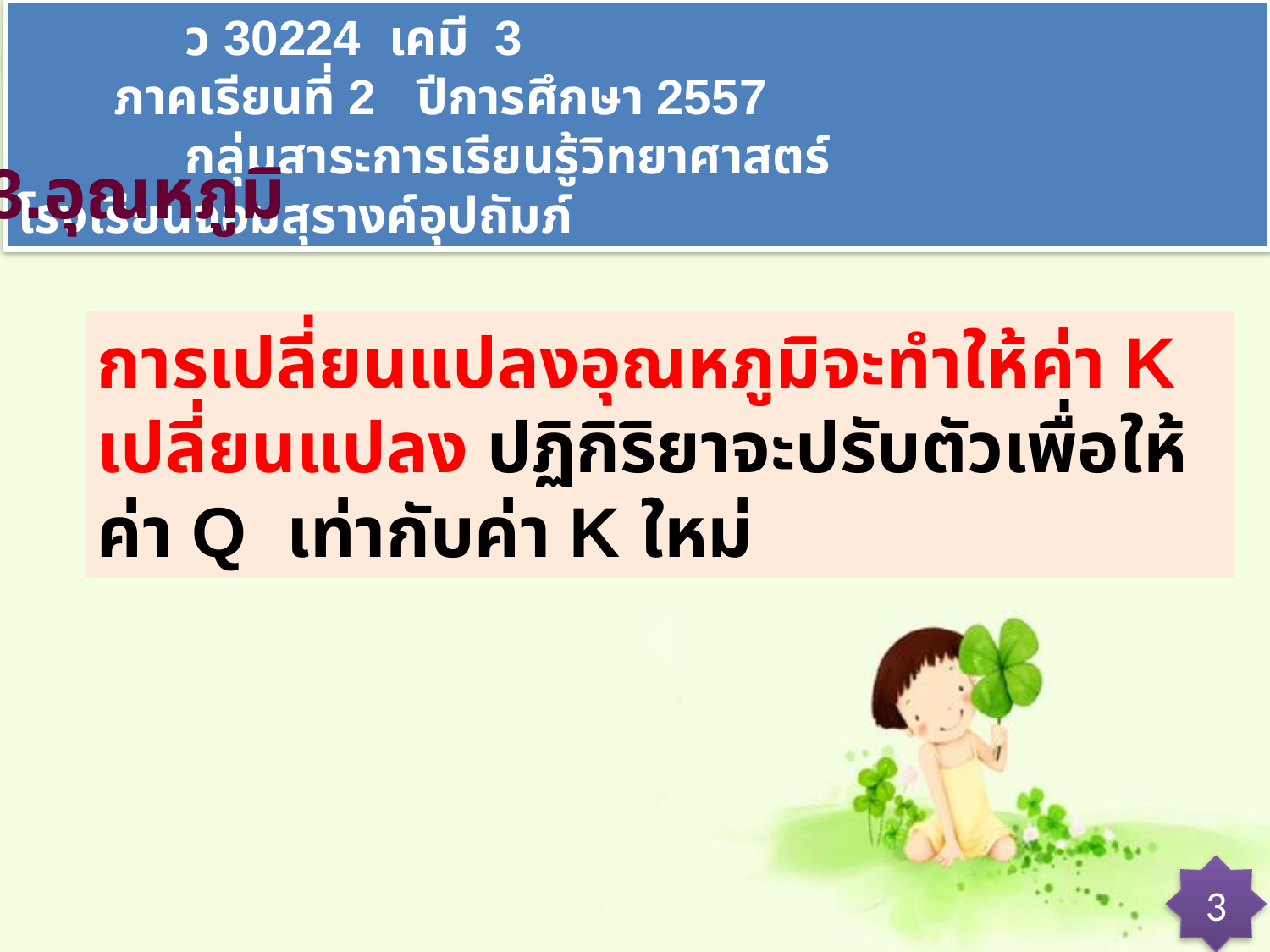

ว 30224  เคมี  3                                                             ภาคเรียนที่ 2   ปีการศึกษา 2557
             กลุ่มสาระการเรียนรู้วิทยาศาสตร์                                  โรงเรียนจอมสุรางค์อุปถัมภ์
3.อุณหภูมิ
การเปลี่ยนแปลงอุณหภูมิจะทำให้ค่า K เปลี่ยนแปลง ปฏิกิริยาจะปรับตัวเพื่อให้ค่า Q  เท่ากับค่า K ใหม่
3
3